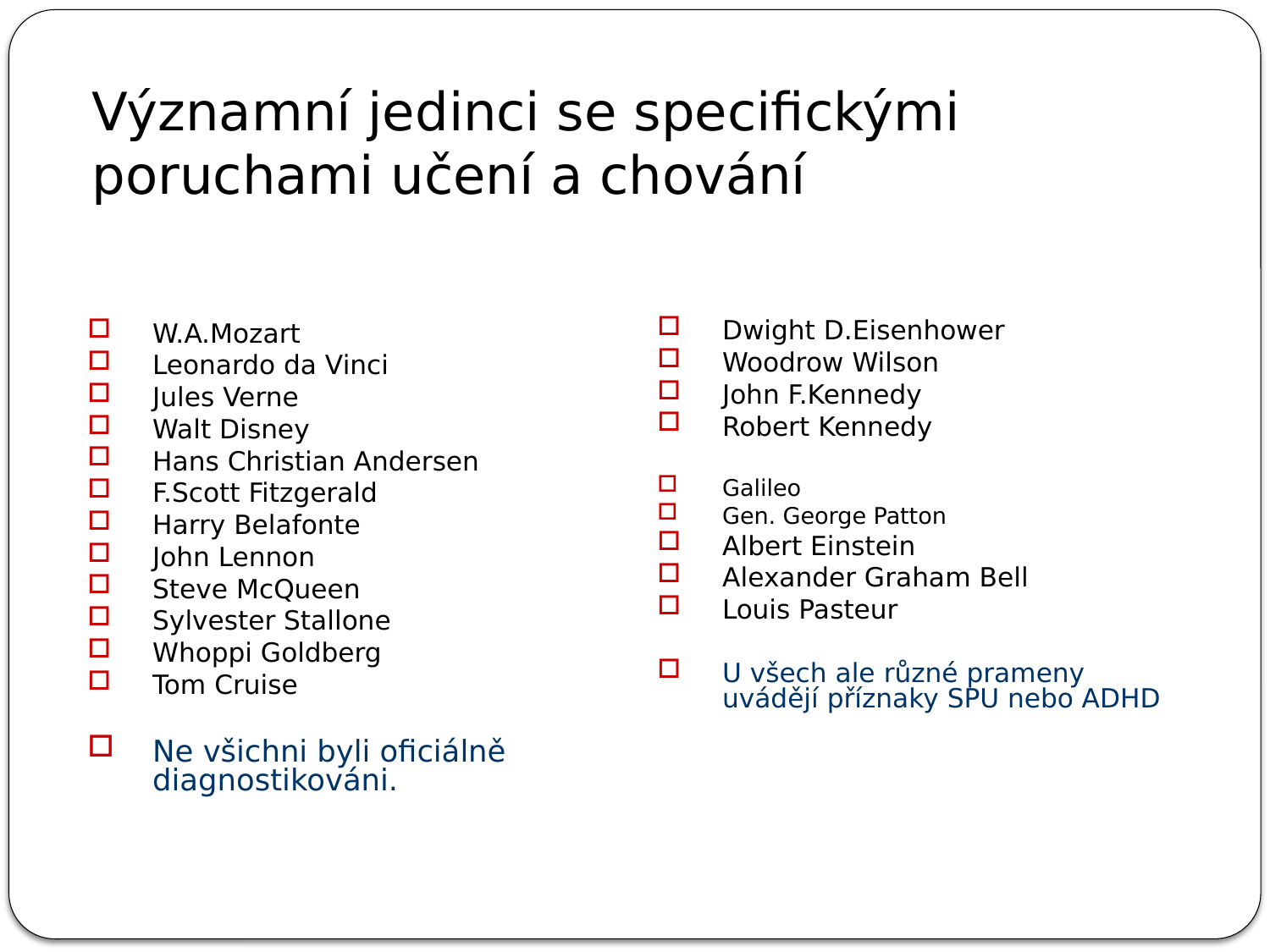

Významní jedinci se specifickými poruchami učení a chování

Dwight D.Eisenhower
Woodrow Wilson
John F.Kennedy
Robert Kennedy

Galileo
Gen. George Patton
Albert Einstein
Alexander Graham Bell
Louis Pasteur

U všech ale různé prameny uvádějí příznaky SPU nebo ADHD

W.A.Mozart
Leonardo da Vinci
Jules Verne
Walt Disney
Hans Christian Andersen
F.Scott Fitzgerald
Harry Belafonte
John Lennon
Steve McQueen
Sylvester Stallone
Whoppi Goldberg
Tom Cruise

Ne všichni byli oficiálně diagnostikováni.